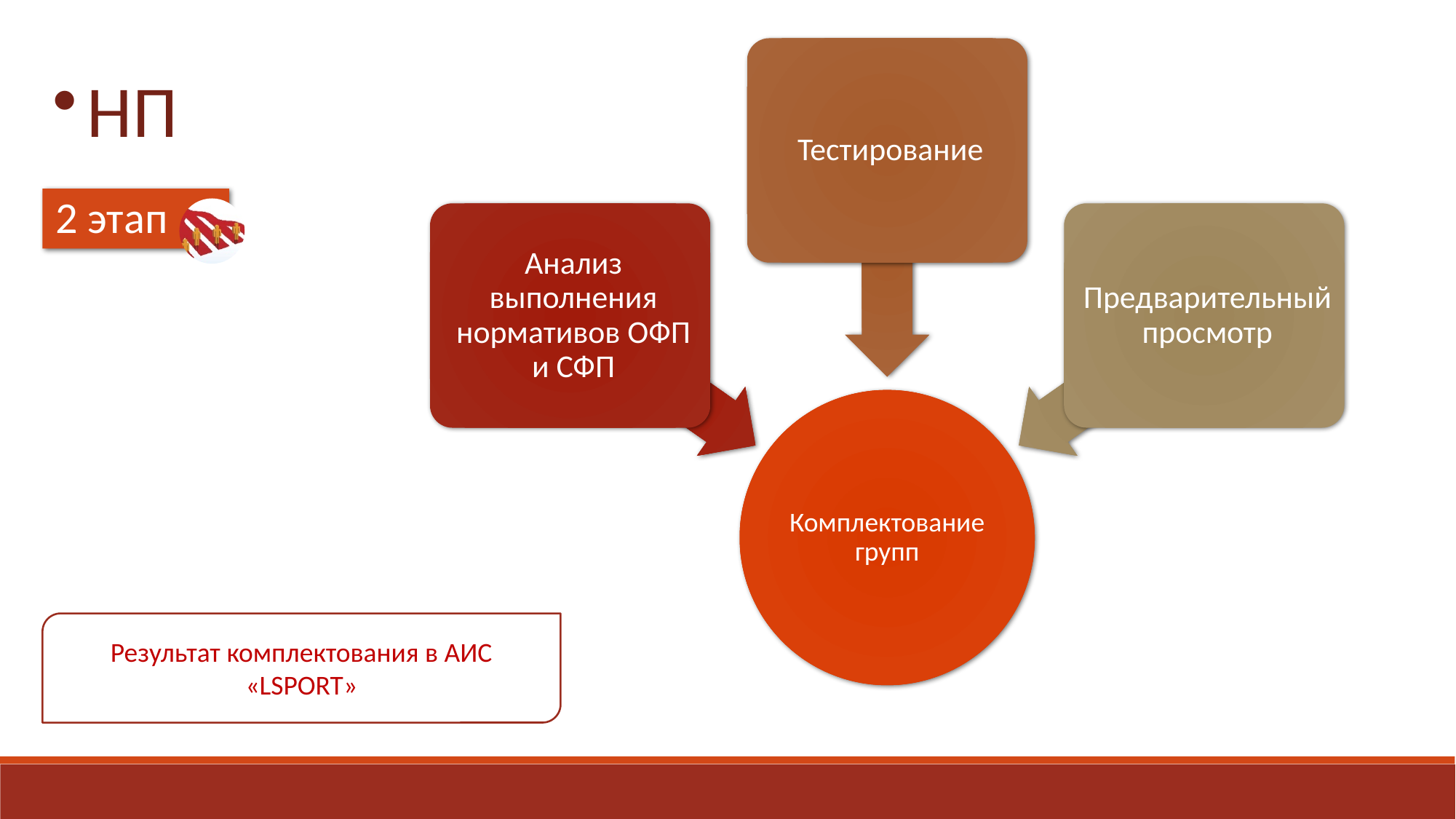

НП
2 этап
Комплектование групп
Анализ выполнения нормативов ОФП и СФП
Тестирование
Предварительный просмотр
Результат комплектования в АИС «LSPORT»